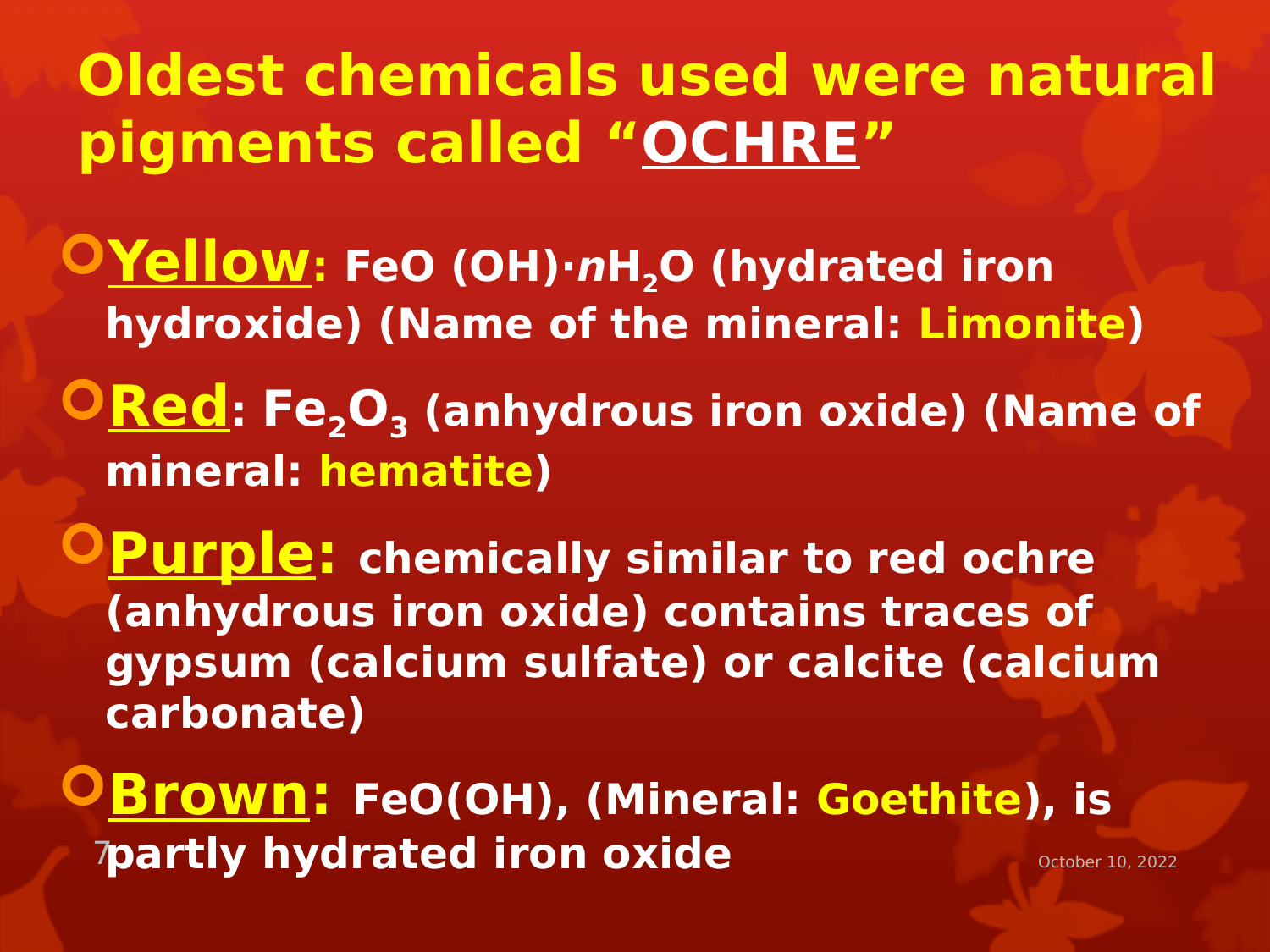

# Oldest chemicals used were natural pigments called “OCHRE”
Yellow: FeO (OH)·nH2O (hydrated iron hydroxide) (Name of the mineral: Limonite)
Red: Fe2O3 (anhydrous iron oxide) (Name of mineral: hematite)
Purple: chemically similar to red ochre (anhydrous iron oxide) contains traces of gypsum (calcium sulfate) or calcite (calcium carbonate)
Brown: FeO(OH), (Mineral: Goethite), is partly hydrated iron oxide
7
October 10, 2022